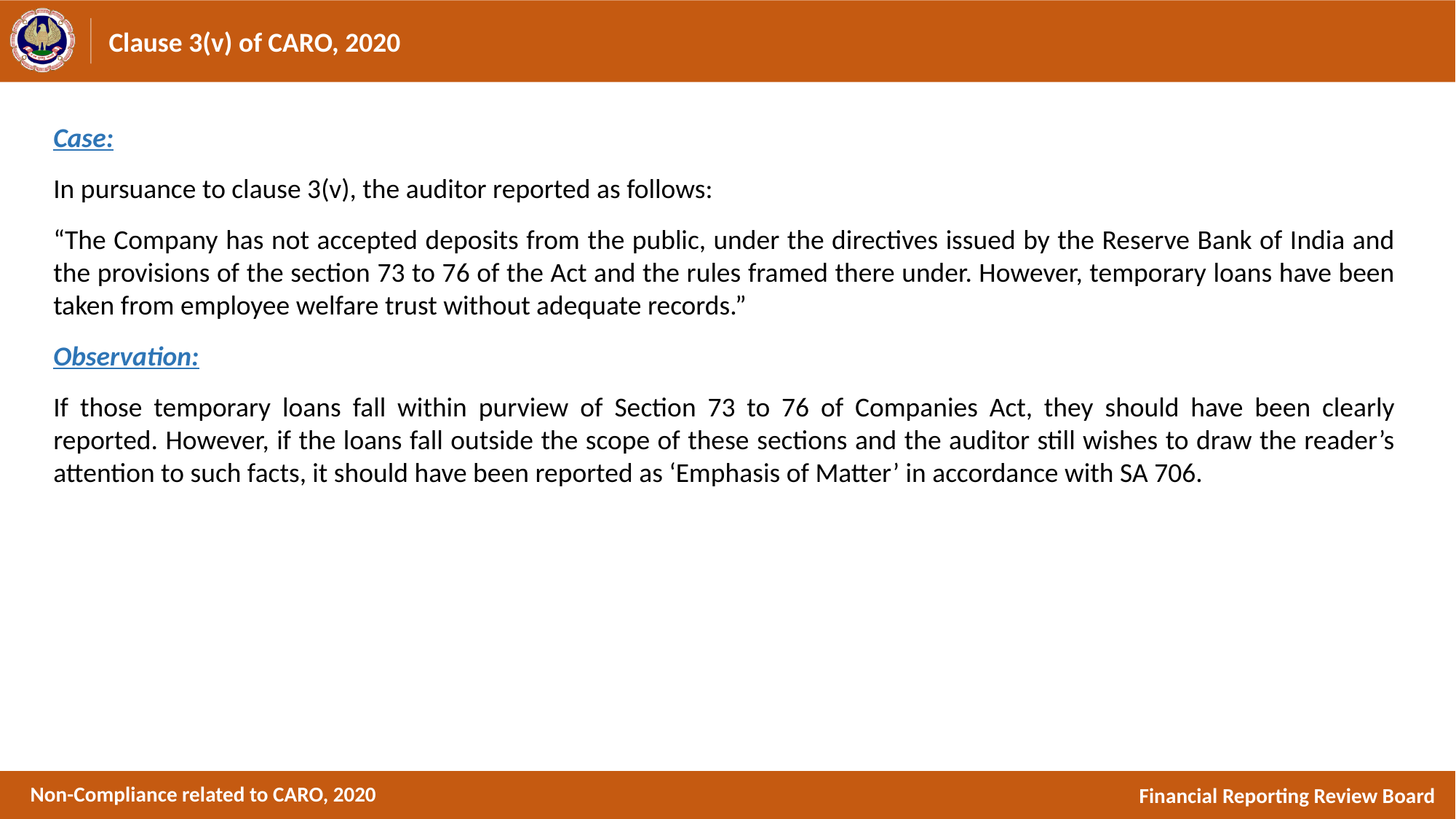

# Clause 3(v) of CARO, 2020
Case:
In pursuance to clause 3(v), the auditor reported as follows:
“The Company has not accepted deposits from the public, under the directives issued by the Reserve Bank of India and the provisions of the section 73 to 76 of the Act and the rules framed there under. However, temporary loans have been taken from employee welfare trust without adequate records.”
Observation:
If those temporary loans fall within purview of Section 73 to 76 of Companies Act, they should have been clearly reported. However, if the loans fall outside the scope of these sections and the auditor still wishes to draw the reader’s attention to such facts, it should have been reported as ‘Emphasis of Matter’ in accordance with SA 706.
Non-Compliance related to CARO, 2020